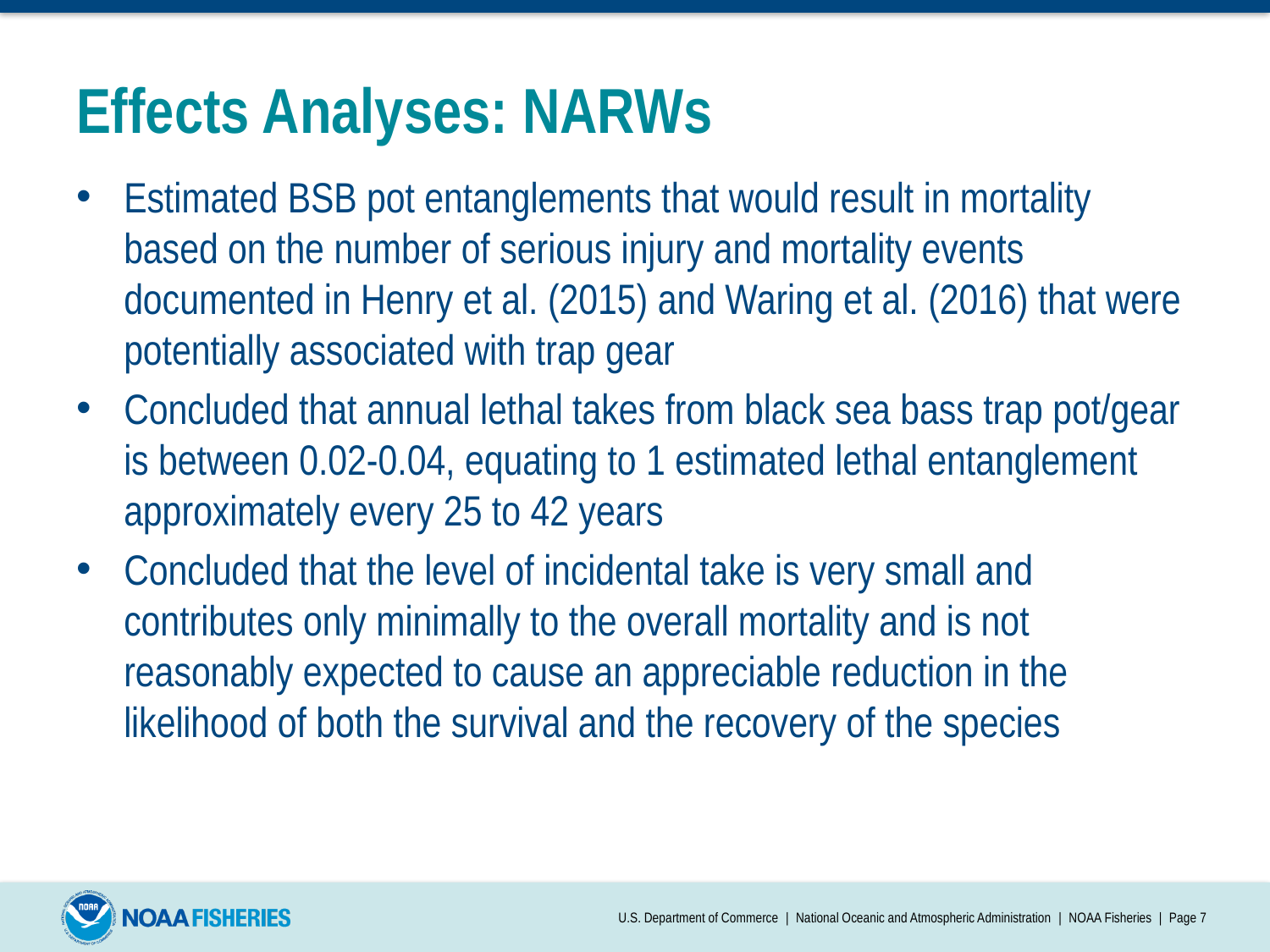

# Effects Analyses: NARWs
Estimated BSB pot entanglements that would result in mortality based on the number of serious injury and mortality events documented in Henry et al. (2015) and Waring et al. (2016) that were potentially associated with trap gear
Concluded that annual lethal takes from black sea bass trap pot/gear is between 0.02-0.04, equating to 1 estimated lethal entanglement approximately every 25 to 42 years
Concluded that the level of incidental take is very small and contributes only minimally to the overall mortality and is not reasonably expected to cause an appreciable reduction in the likelihood of both the survival and the recovery of the species

U.S. Department of Commerce | National Oceanic and Atmospheric Administration | NOAA Fisheries | Page 7